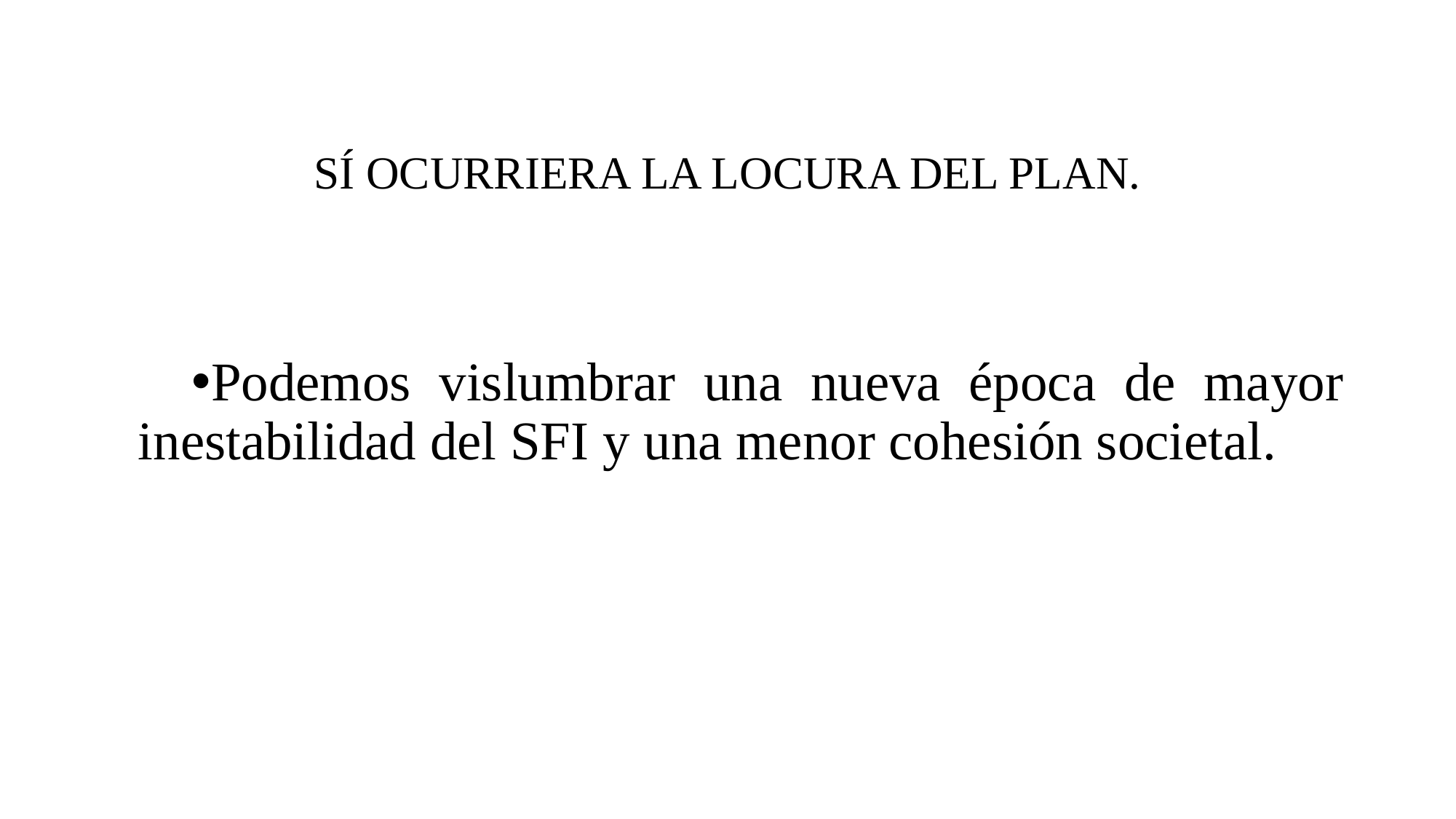

# SÍ OCURRIERA LA LOCURA DEL PLAN.
Podemos vislumbrar una nueva época de mayor inestabilidad del SFI y una menor cohesión societal.